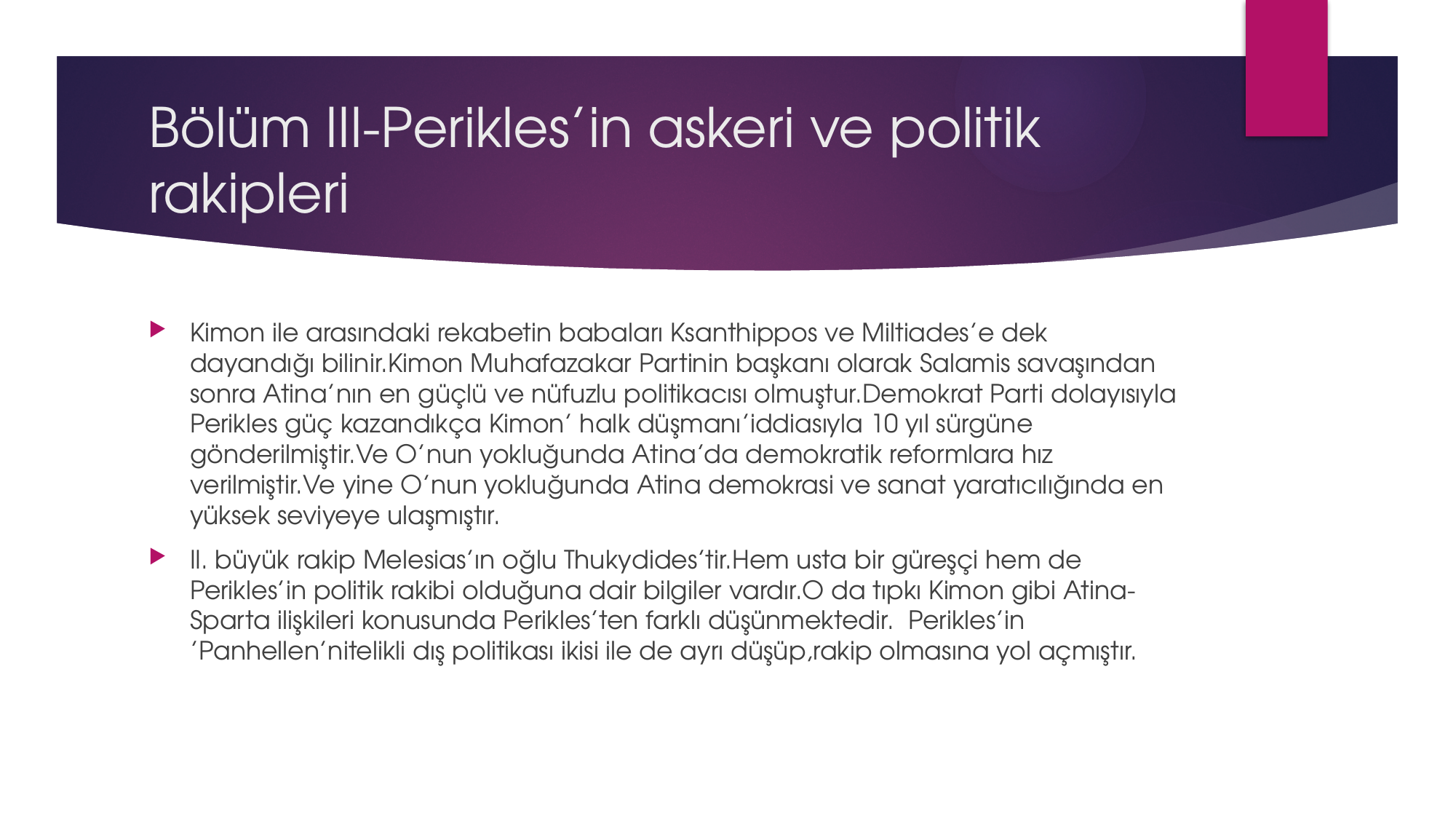

# Bölüm III-Perikles’in askeri ve politik rakipleri
Kimon ile arasındaki rekabetin babaları Ksanthippos ve Miltiades’e dek dayandığı bilinir.Kimon Muhafazakar Partinin başkanı olarak Salamis savaşından sonra Atina’nın en güçlü ve nüfuzlu politikacısı olmuştur.Demokrat Parti dolayısıyla Perikles güç kazandıkça Kimon’ halk düşmanı’iddiasıyla 10 yıl sürgüne gönderilmiştir.Ve O’nun yokluğunda Atina’da demokratik reformlara hız verilmiştir.Ve yine O’nun yokluğunda Atina demokrasi ve sanat yaratıcılığında en yüksek seviyeye ulaşmıştır.
II. büyük rakip Melesias’ın oğlu Thukydides’tir.Hem usta bir güreşçi hem de Perikles’in politik rakibi olduğuna dair bilgiler vardır.O da tıpkı Kimon gibi Atina-Sparta ilişkileri konusunda Perikles’ten farklı düşünmektedir.  Perikles’in ’Panhellen’nitelikli dış politikası ikisi ile de ayrı düşüp,rakip olmasına yol açmıştır.